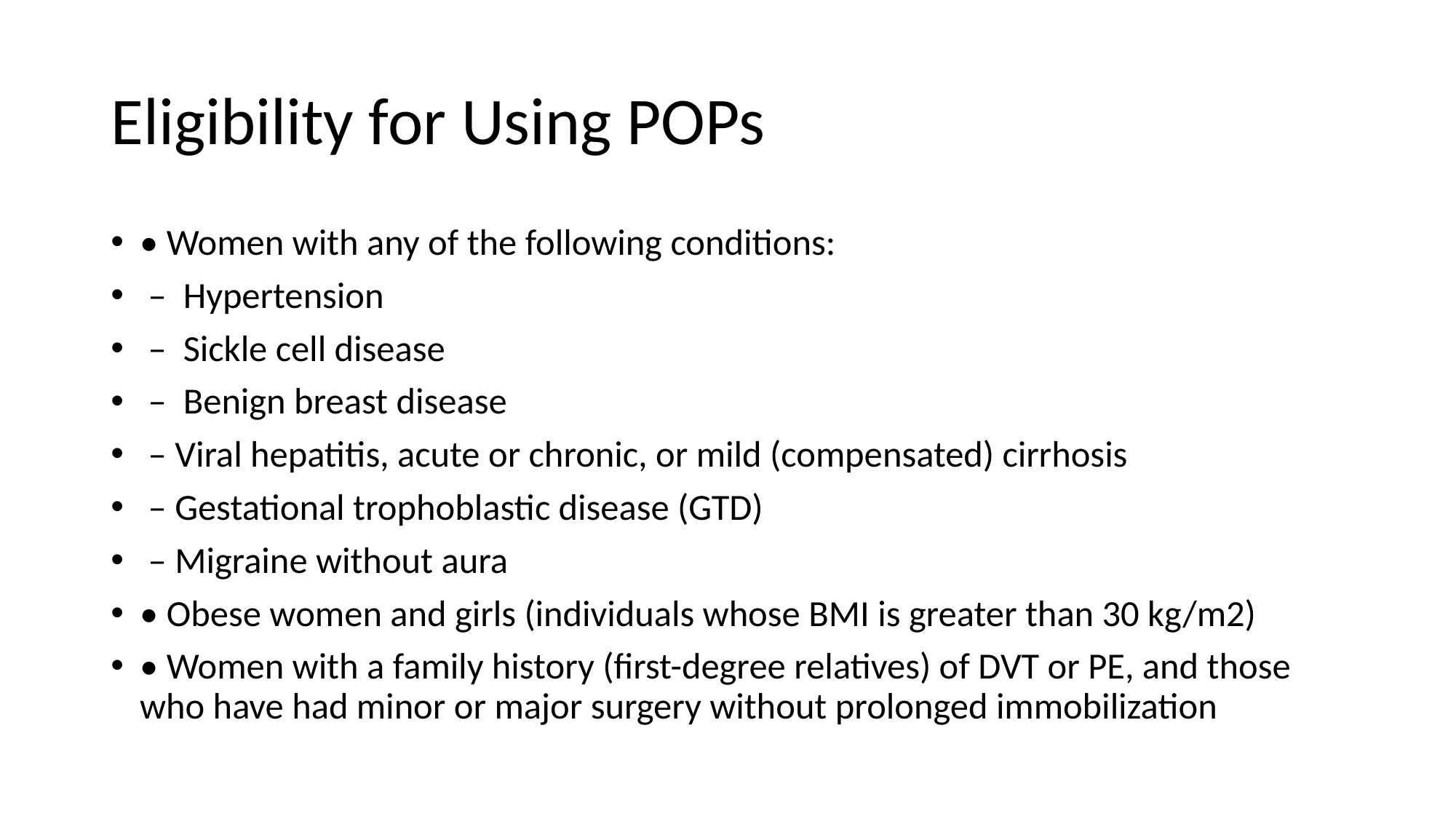

# Eligibility for Using POPs
• Women with any of the following conditions:
 –  Hypertension
 –  Sickle cell disease
 –  Benign breast disease
 – Viral hepatitis, acute or chronic, or mild (compensated) cirrhosis
 – Gestational trophoblastic disease (GTD)
 – Migraine without aura
• Obese women and girls (individuals whose BMI is greater than 30 kg/m2)
• Women with a family history (ﬁrst-degree relatives) of DVT or PE, and those who have had minor or major surgery without prolonged immobilization